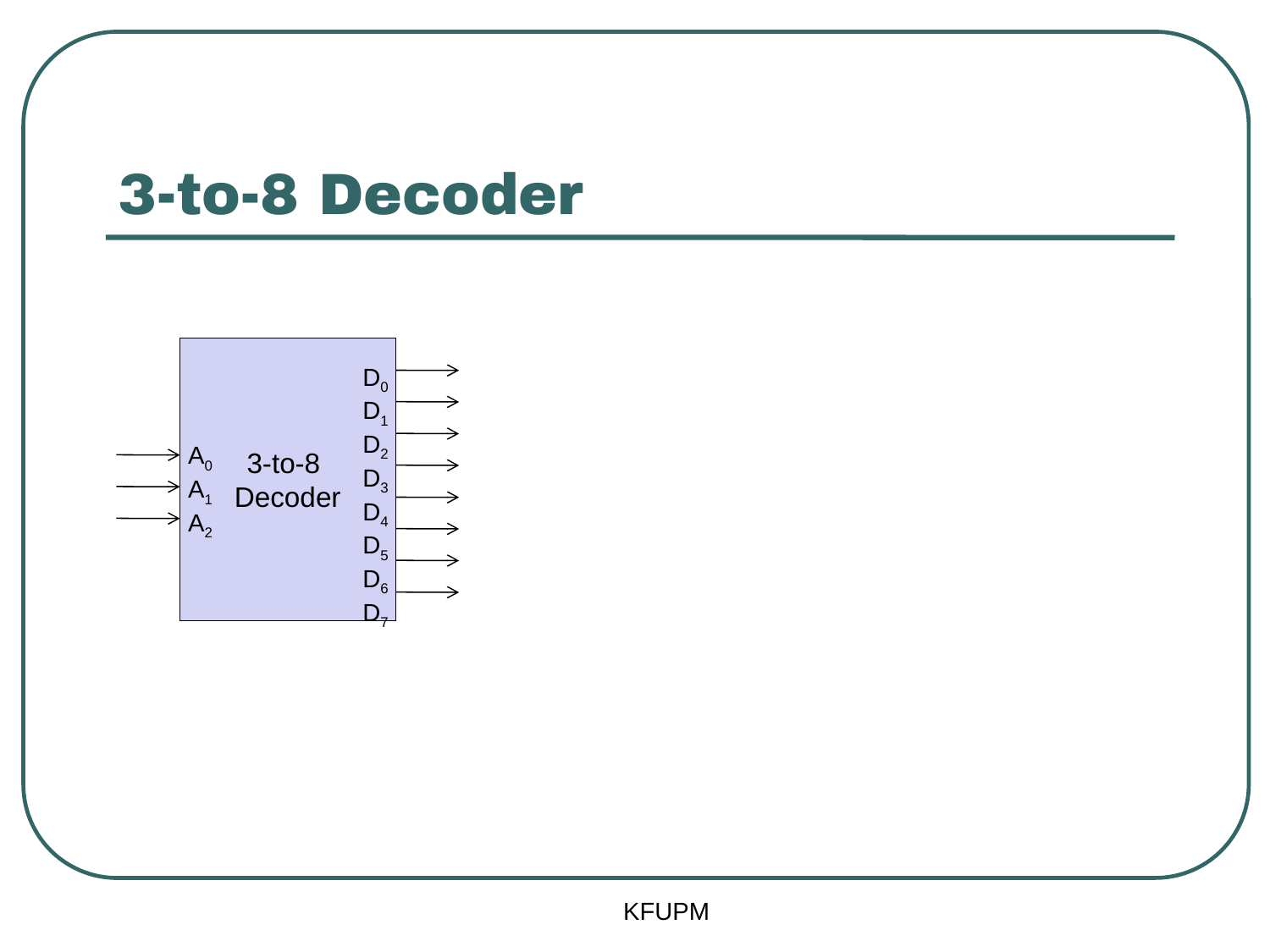

# 3-to-8 Decoder

3-to-8
Decoder

D0
D1
D2
D3
D4
D5
D6
D7
A0
A1
A2
KFUPM